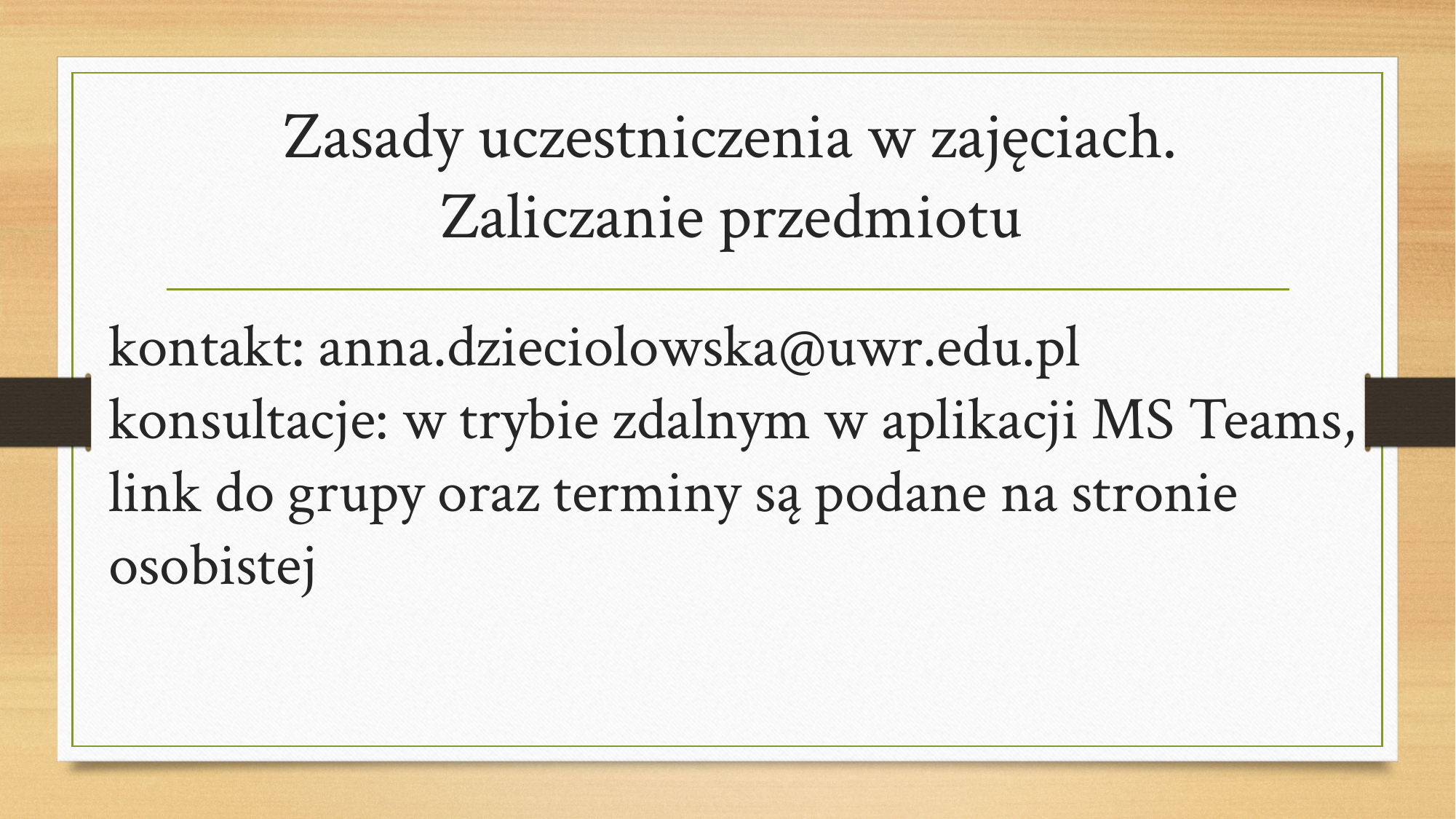

# Zasady uczestniczenia w zajęciach. Zaliczanie przedmiotu
kontakt: anna.dzieciolowska@uwr.edu.pl
konsultacje: w trybie zdalnym w aplikacji MS Teams, link do grupy oraz terminy są podane na stronie osobistej